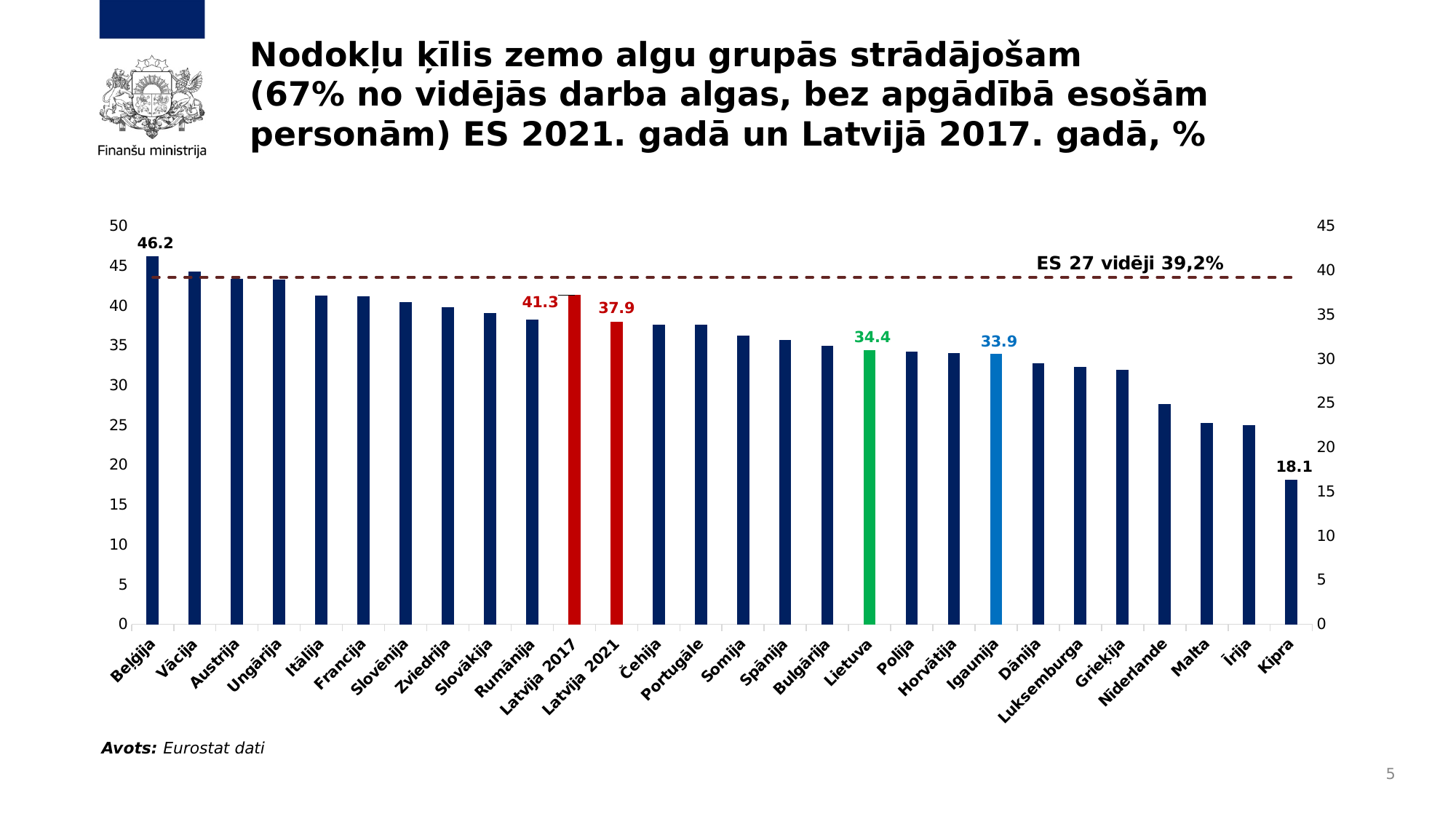

# Nodokļu ķīlis zemo algu grupās strādājošam (67% no vidējās darba algas, bez apgādībā esošām personām) ES 2021. gadā un Latvijā 2017. gadā, %

### Chart

| Category |  |  |
|---|---|---|
| Beļģija | 46.2 | 39.2 |
| Vācija | 44.2 | 39.2 |
| Austrija | 43.3 | 39.2 |
| Ungārija | 43.2 | 39.2 |
| Itālija | 41.2 | 39.2 |
| Francija | 41.1 | 39.2 |
| Slovēnija | 40.4 | 39.2 |
| Zviedrija | 39.8 | 39.2 |
| Slovākija | 39.0 | 39.2 |
| Rumānija | 38.2 | 39.2 |
| Latvija 2017 | 41.3 | 39.2 |
| Latvija 2021 | 37.9 | 39.2 |
| Čehija | 37.6 | 39.2 |
| Portugāle | 37.6 | 39.2 |
| Somija | 36.2 | 39.2 |
| Spānija | 35.7 | 39.2 |
| Bulgārija | 34.9 | 39.2 |
| Lietuva | 34.4 | 39.2 |
| Polija | 34.2 | 39.2 |
| Horvātija | 34.0 | 39.2 |
| Igaunija | 33.9 | 39.2 |
| Dānija | 32.7 | 39.2 |
| Luksemburga | 32.3 | 39.2 |
| Grieķija | 31.9 | 39.2 |
| Nīderlande | 27.6 | 39.2 |
| Malta | 25.2 | 39.2 |
| Īrija | 25.0 | 39.2 |
| Kipra | 18.1 | 39.2 |
Avots: Eurostat dati
5